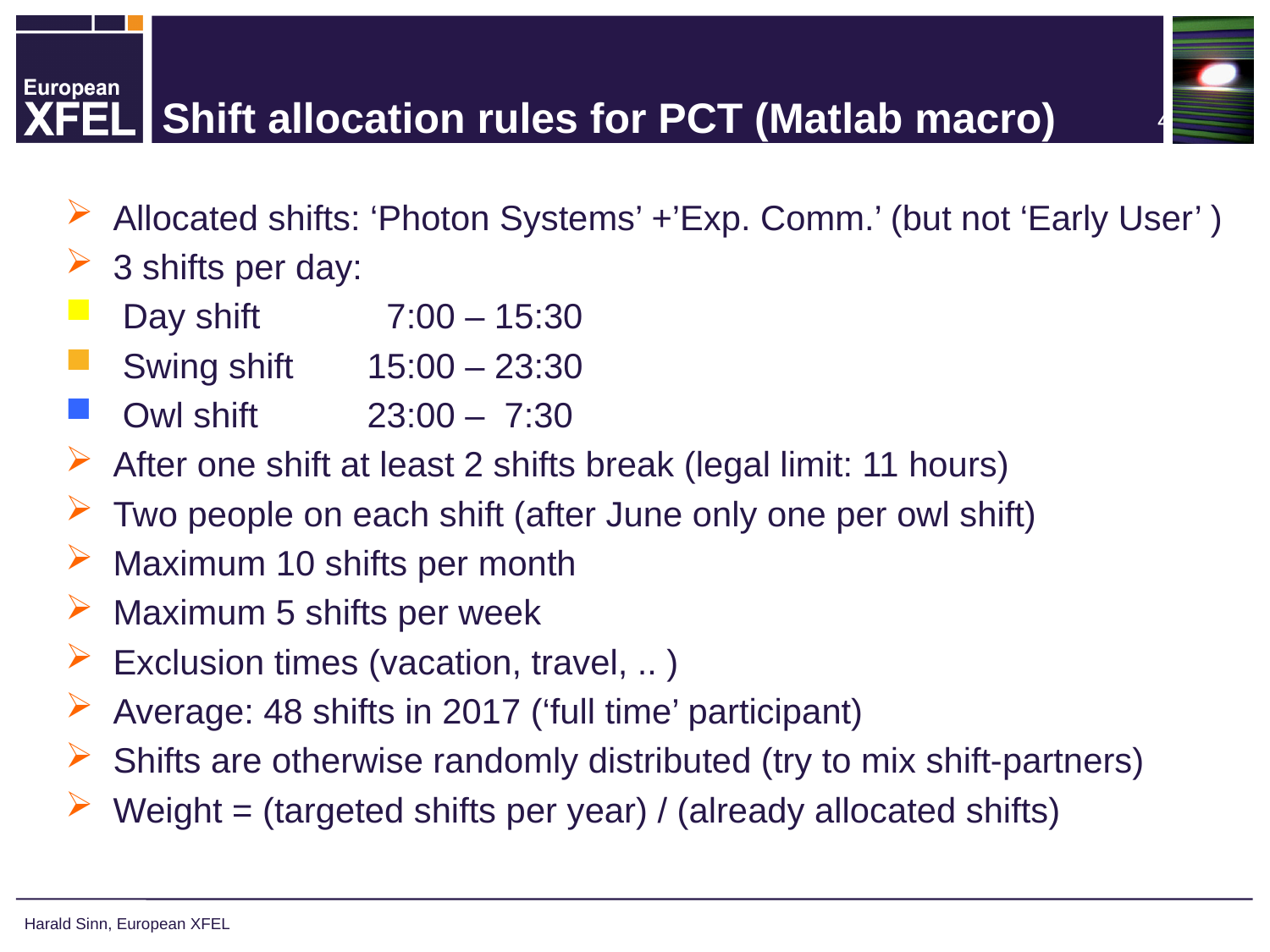

# Shift allocation rules for PCT (Matlab macro)
Allocated shifts: ‘Photon Systems’ +’Exp. Comm.’ (but not ‘Early User’ )
3 shifts per day:
 Day shift	  7:00 – 15:30
 Swing shift 	15:00 – 23:30
 Owl shift 	23:00 –  7:30
After one shift at least 2 shifts break (legal limit: 11 hours)
Two people on each shift (after June only one per owl shift)
Maximum 10 shifts per month
Maximum 5 shifts per week
Exclusion times (vacation, travel, .. )
Average: 48 shifts in 2017 (‘full time’ participant)
Shifts are otherwise randomly distributed (try to mix shift-partners)
Weight = (targeted shifts per year) / (already allocated shifts)